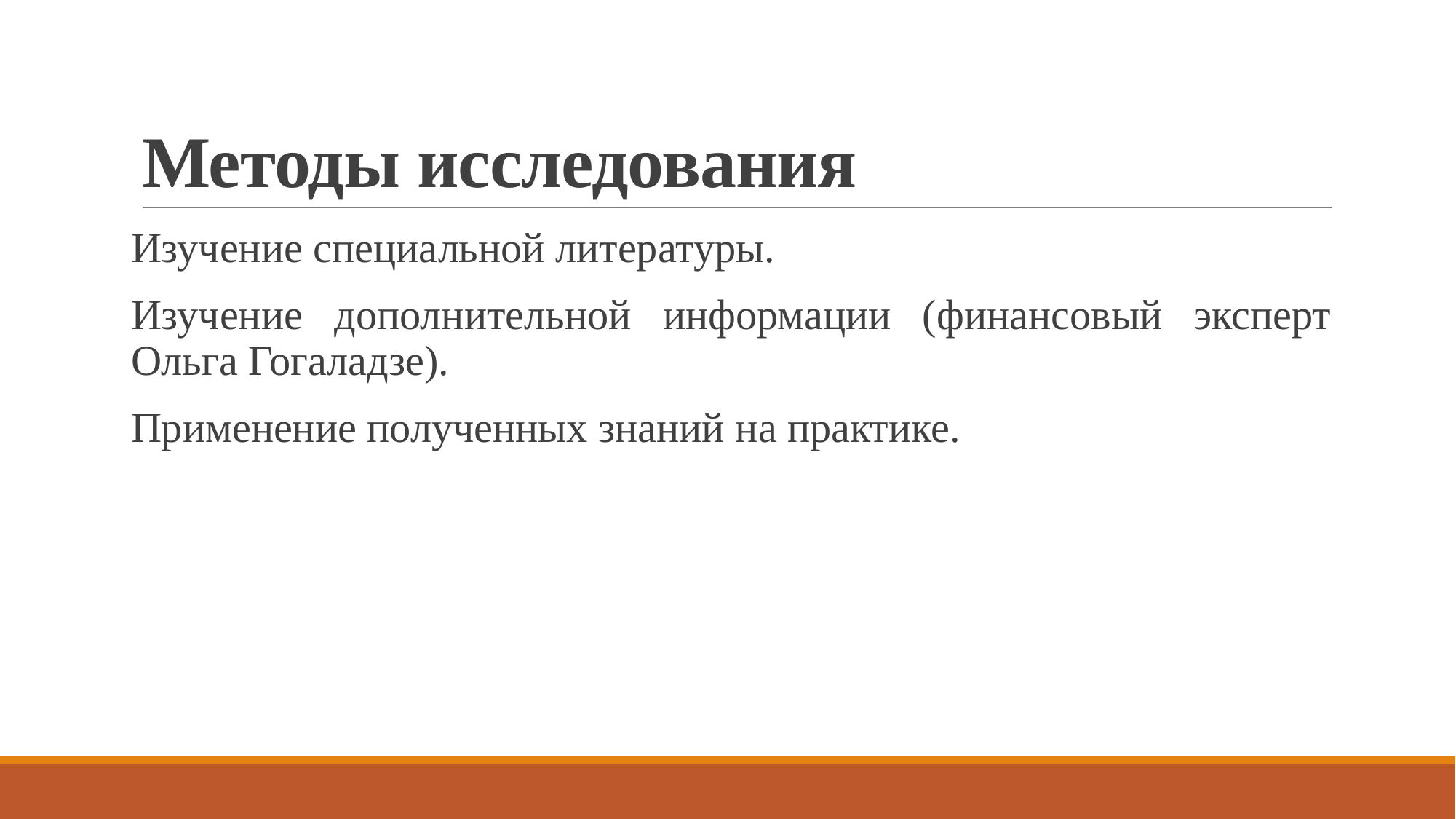

# Методы исследования
Изучение специальной литературы.
Изучение дополнительной информации (финансовый эксперт Ольга Гогаладзе).
Применение полученных знаний на практике.